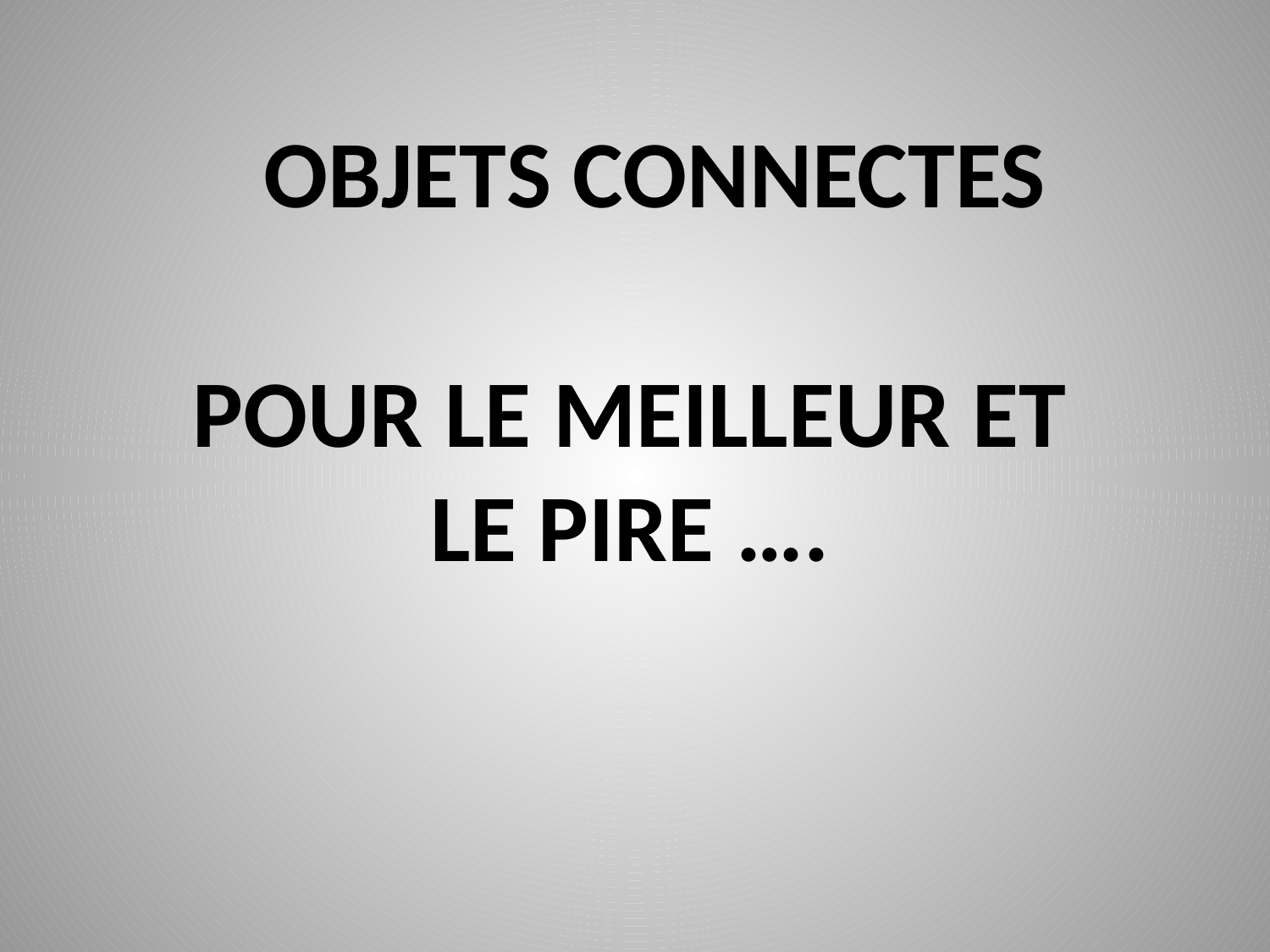

OBJETS CONNECTES
POUR LE MEILLEUR ET LE PIRE ….